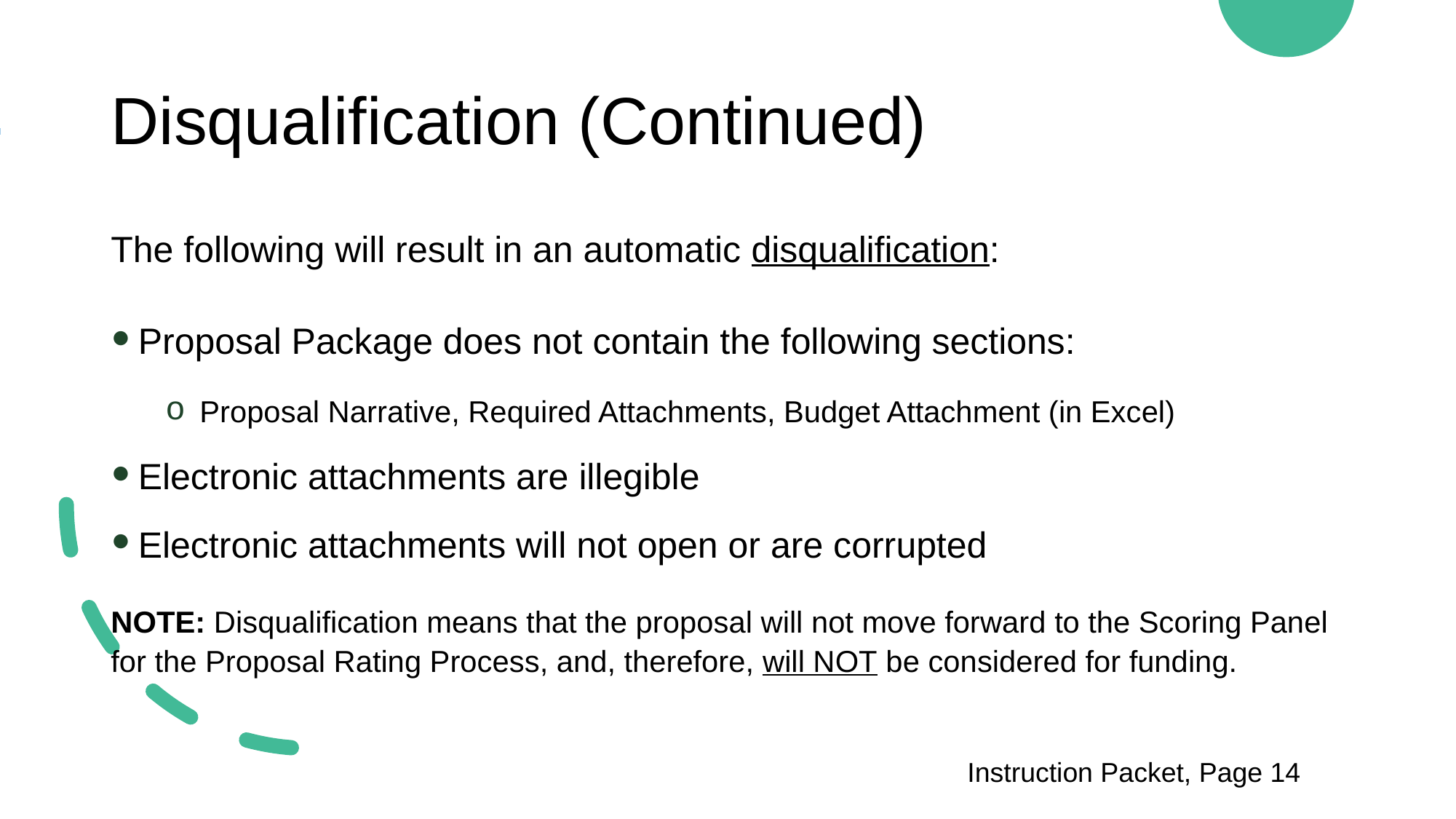

# Disqualification (Continued)
The following will result in an automatic disqualification:

Proposal Package does not contain the following sections:

Proposal Narrative, Required Attachments, Budget Attachment (in Excel)

Electronic attachments are illegible

Electronic attachments will not open or are corrupted

NOTE: Disqualification means that the proposal will not move forward to the Scoring Panel for the Proposal Rating Process, and, therefore, will NOT be considered for funding.

Instruction Packet, Page 14